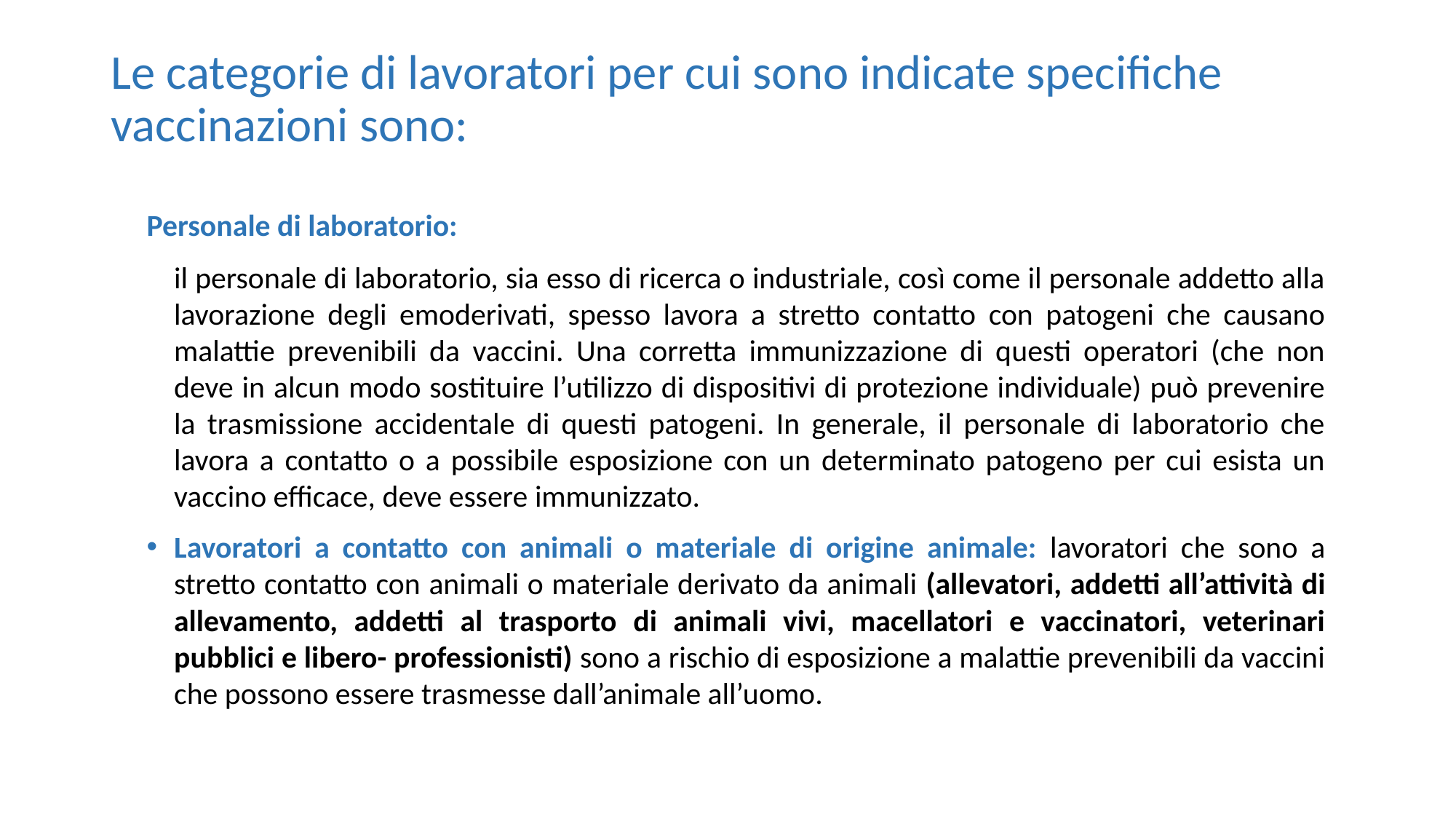

# Le categorie di lavoratori per cui sono indicate specifiche vaccinazioni sono:
Personale di laboratorio:
	il personale di laboratorio, sia esso di ricerca o industriale, così come il personale addetto alla lavorazione degli emoderivati, spesso lavora a stretto contatto con patogeni che causano malattie prevenibili da vaccini. Una corretta immunizzazione di questi operatori (che non deve in alcun modo sostituire l’utilizzo di dispositivi di protezione individuale) può prevenire la trasmissione accidentale di questi patogeni. In generale, il personale di laboratorio che lavora a contatto o a possibile esposizione con un determinato patogeno per cui esista un vaccino efficace, deve essere immunizzato.
Lavoratori a contatto con animali o materiale di origine animale: lavoratori che sono a stretto contatto con animali o materiale derivato da animali (allevatori, addetti all’attività di allevamento, addetti al trasporto di animali vivi, macellatori e vaccinatori, veterinari pubblici e libero- professionisti) sono a rischio di esposizione a malattie prevenibili da vaccini che possono essere trasmesse dall’animale all’uomo.